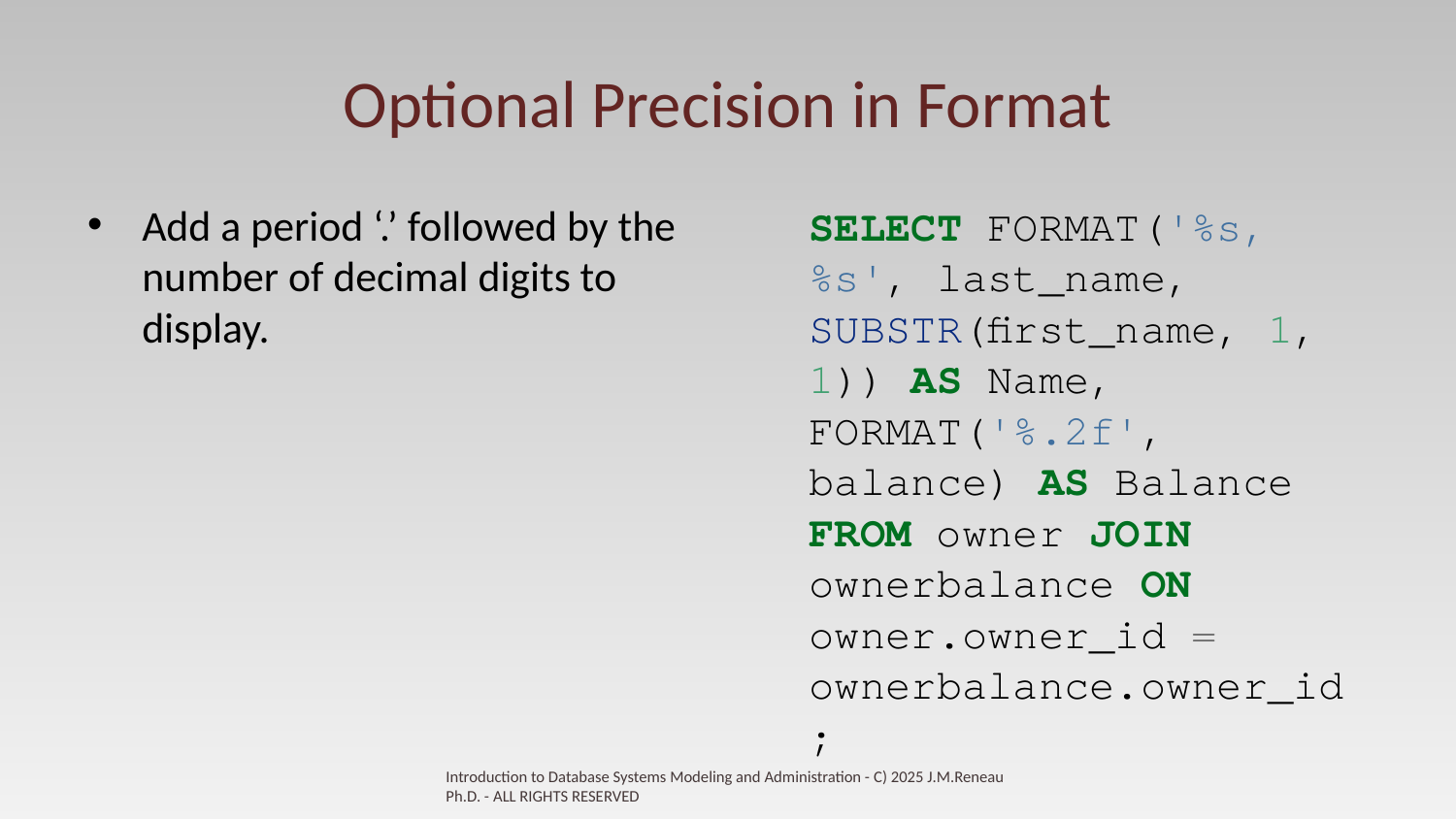

# Optional Precision in Format
Add a period ‘.’ followed by the number of decimal digits to display.
SELECT FORMAT('%s, %s', last_name, SUBSTR(first_name, 1, 1)) AS Name, FORMAT('%.2f', balance) AS Balance FROM owner JOIN ownerbalance ON owner.owner_id = ownerbalance.owner_id;
Introduction to Database Systems Modeling and Administration - C) 2025 J.M.Reneau Ph.D. - ALL RIGHTS RESERVED